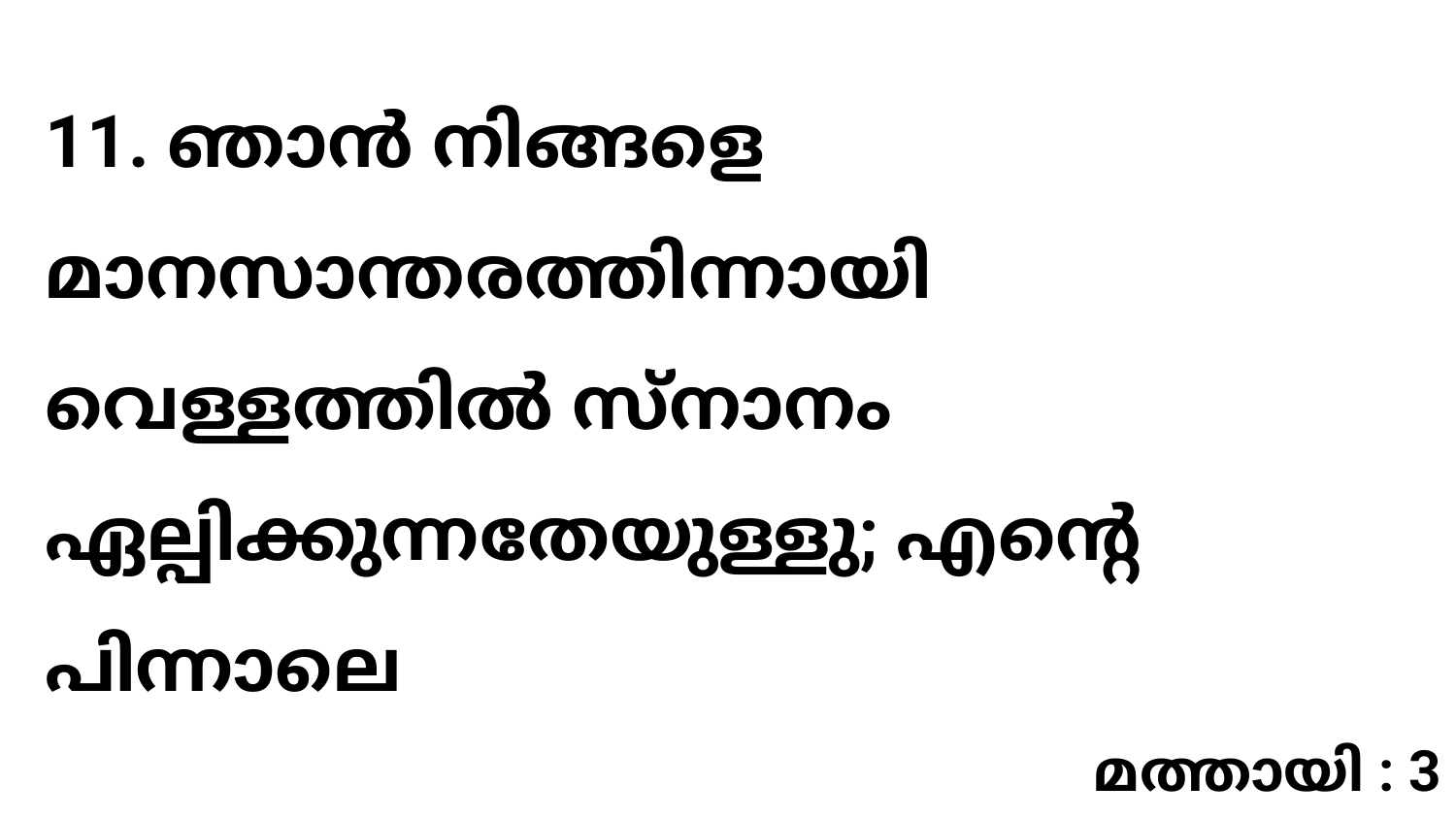

11. ഞാൻ നിങ്ങളെ മാനസാന്തരത്തിന്നായി വെള്ളത്തിൽ സ്നാനം ഏല്പിക്കുന്നതേയുള്ളു; എന്റെ പിന്നാലെ
മത്തായി : 3